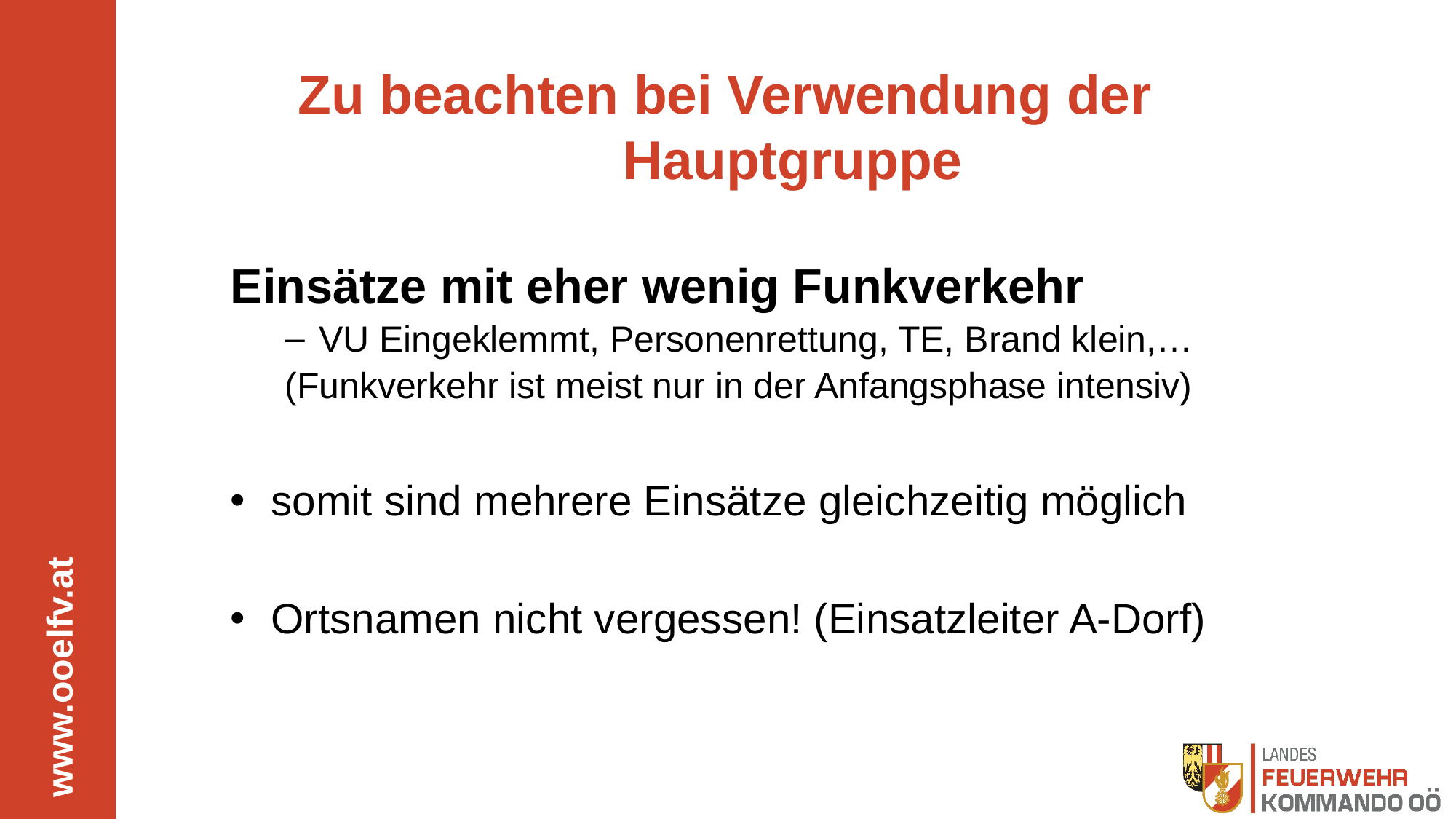

# Zu beachten bei Verwendung der          Hauptgruppe
Einsätze mit eher wenig Funkverkehr
VU Eingeklemmt, Personenrettung, TE, Brand klein,…
(Funkverkehr ist meist nur in der Anfangsphase intensiv)

somit sind mehrere Einsätze gleichzeitig möglich

Ortsnamen nicht vergessen! (Einsatzleiter A-Dorf)